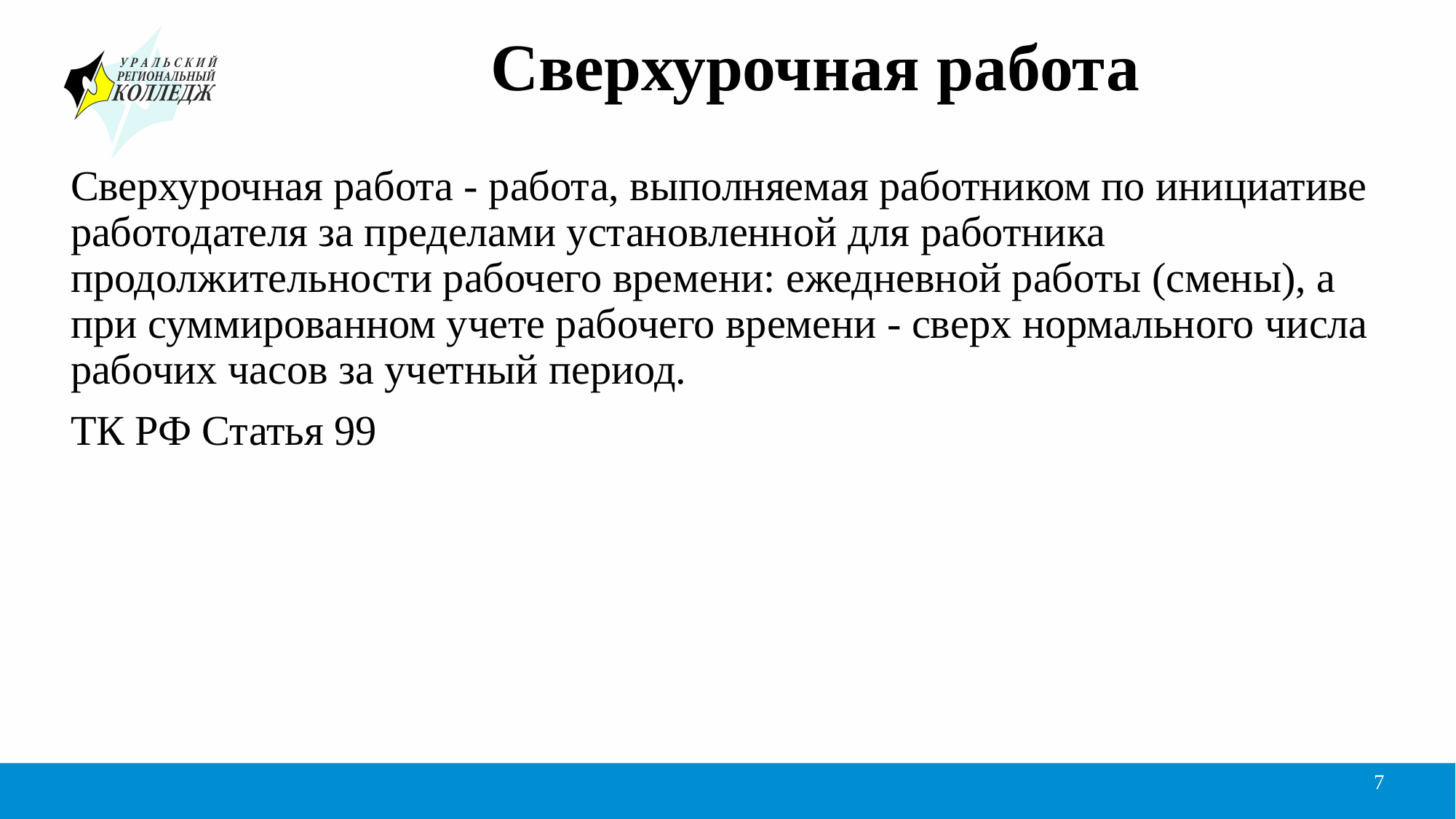

# Сверхурочная работа
Сверхурочная работа - работа, выполняемая работником по инициативе работодателя за пределами установленной для работника продолжительности рабочего времени: ежедневной работы (смены), а при суммированном учете рабочего времени - сверх нормального числа рабочих часов за учетный период.
ТК РФ Статья 99
7